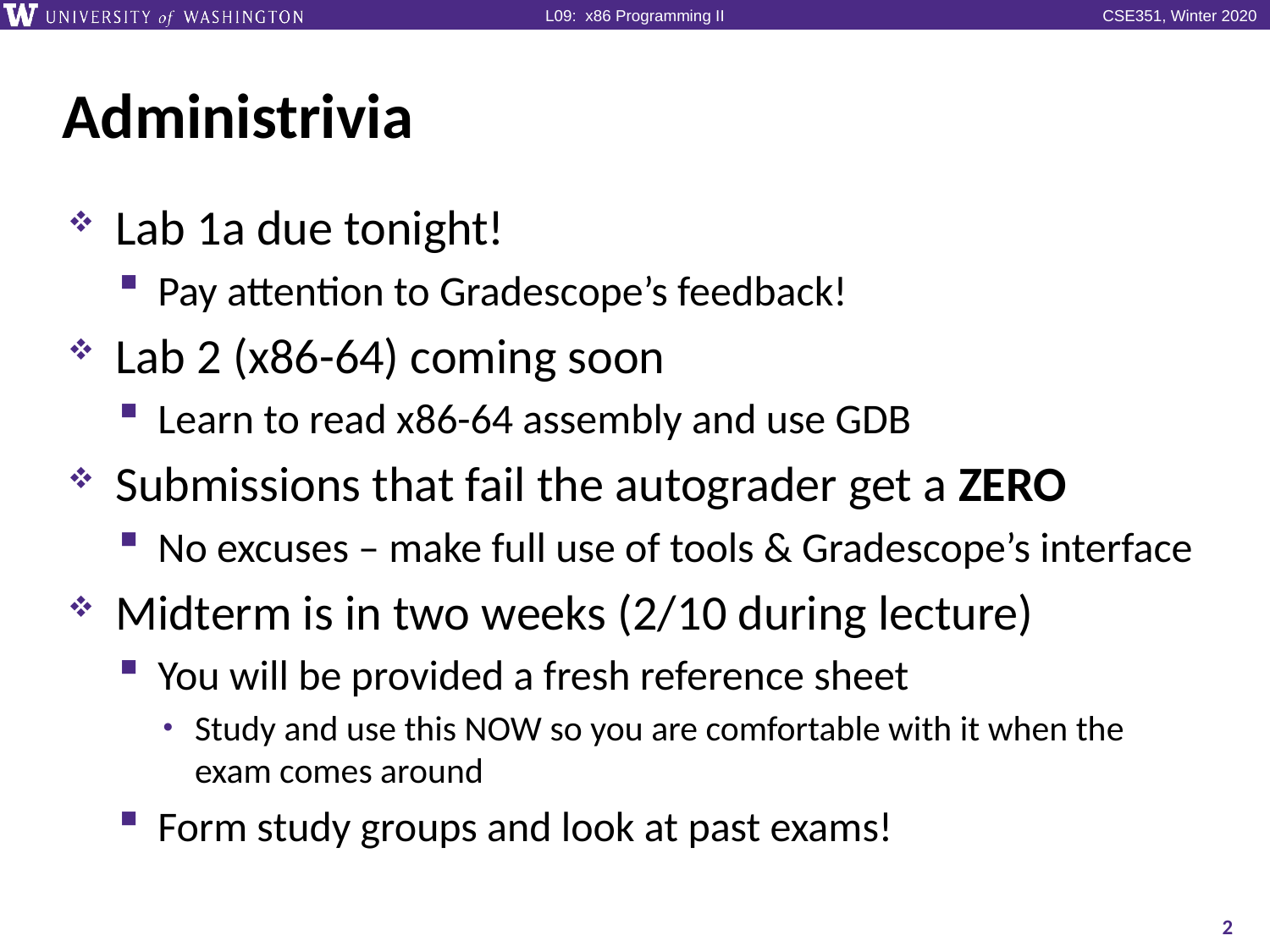

# Administrivia
Lab 1a due tonight!
Pay attention to Gradescope’s feedback!
Lab 2 (x86-64) coming soon
Learn to read x86-64 assembly and use GDB
Submissions that fail the autograder get a ZERO
No excuses – make full use of tools & Gradescope’s interface
Midterm is in two weeks (2/10 during lecture)
You will be provided a fresh reference sheet
Study and use this NOW so you are comfortable with it when the exam comes around
Form study groups and look at past exams!
2